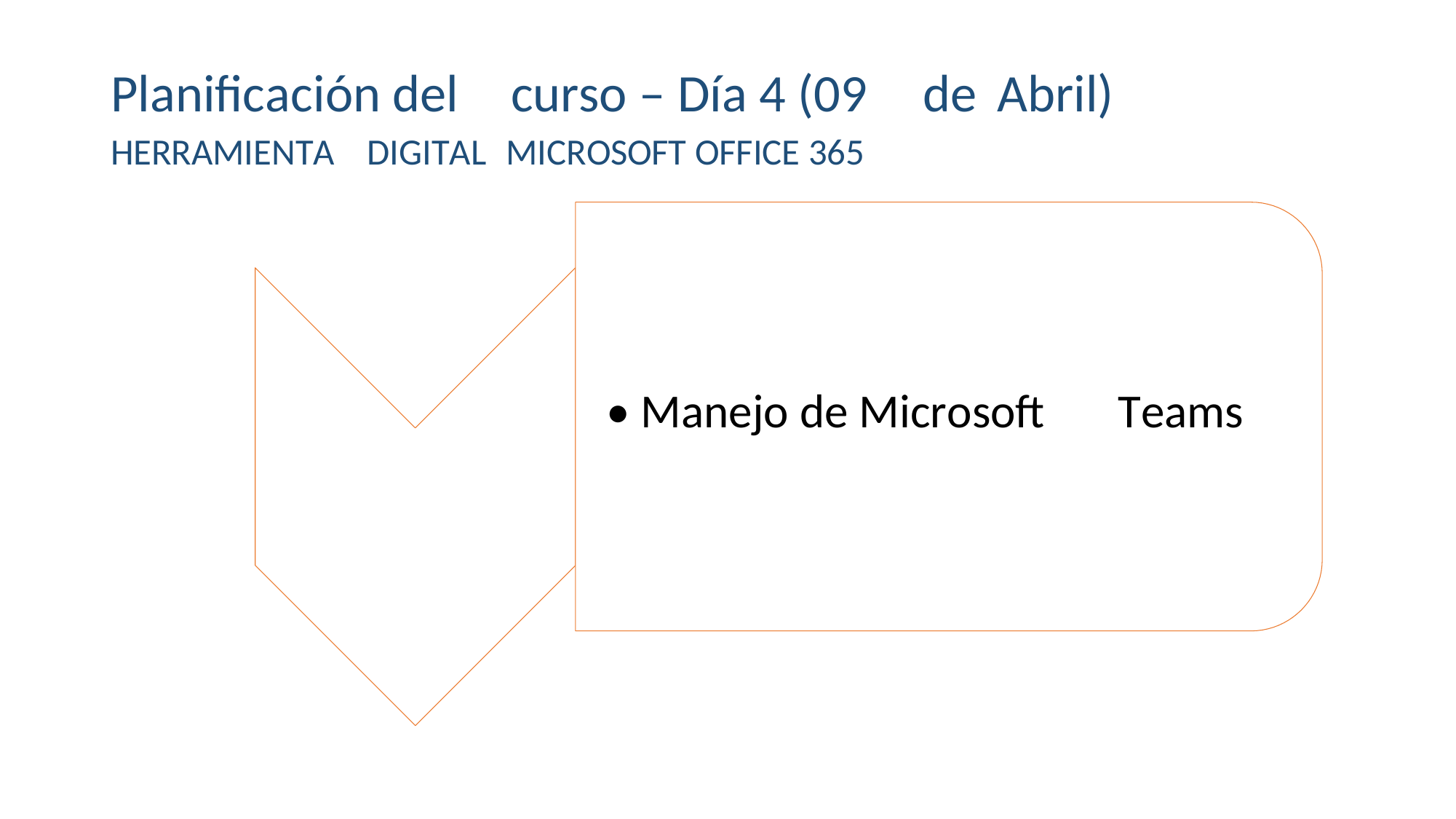

Planificación del
curso – Día 4 (09
MICROSOFT OFFICE 365
de
Abril)
HERRAMIENTA
DIGITAL

• Manejo de Microsoft
Teams